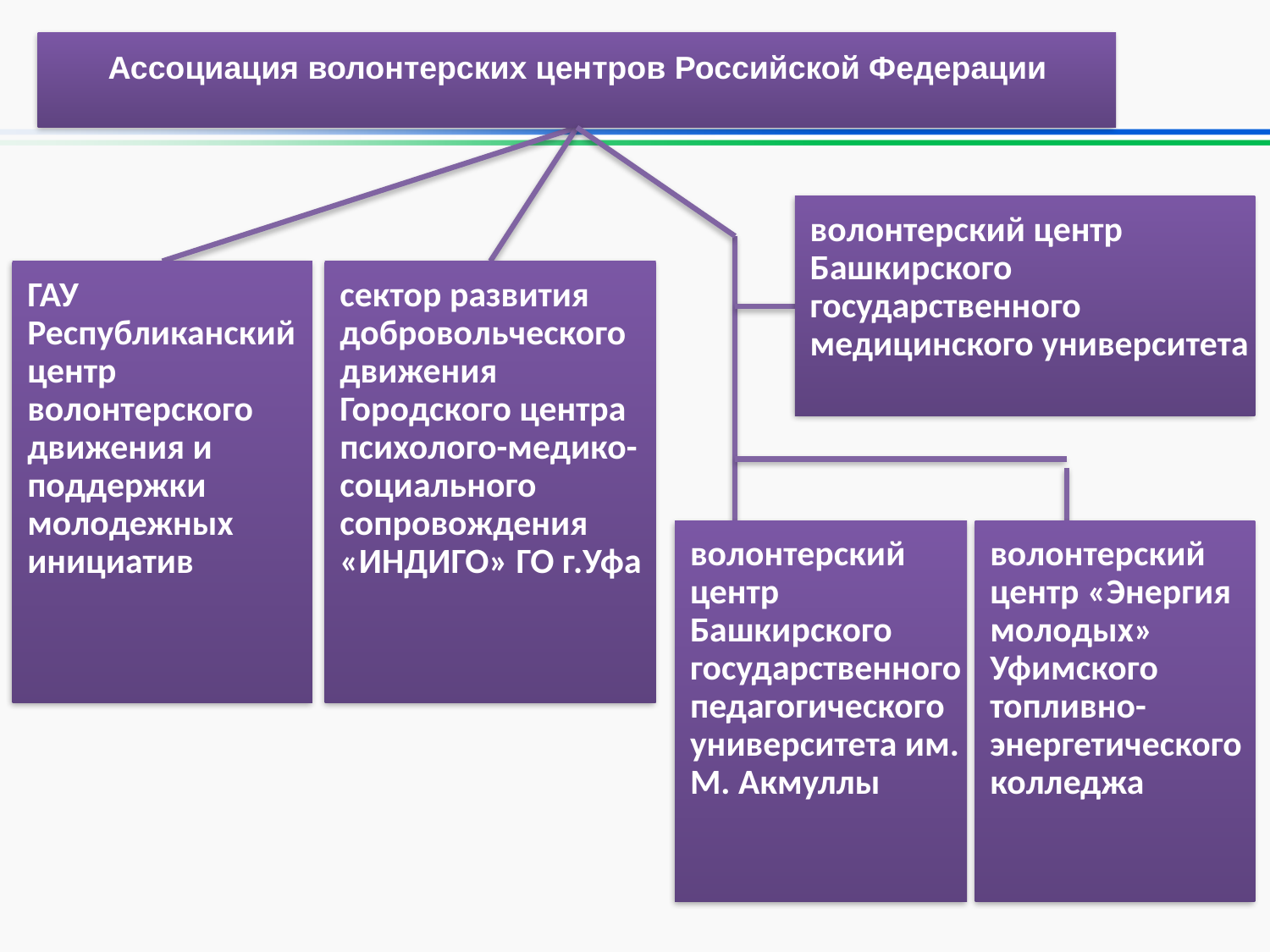

Ассоциация волонтерских центров Российской Федерации
волонтерский центр Башкирского государственного медицинского университета
ГАУ Республиканский центр волонтерского движения и поддержки молодежных инициатив
сектор развития добровольческого движения Городского центра психолого-медико-социального сопровождения «ИНДИГО» ГО г.Уфа
волонтерский центр Башкирского государственного педагогического университета им. М. Акмуллы

волонтерский центр «Энергия молодых» Уфимского топливно-энергетического колледжа